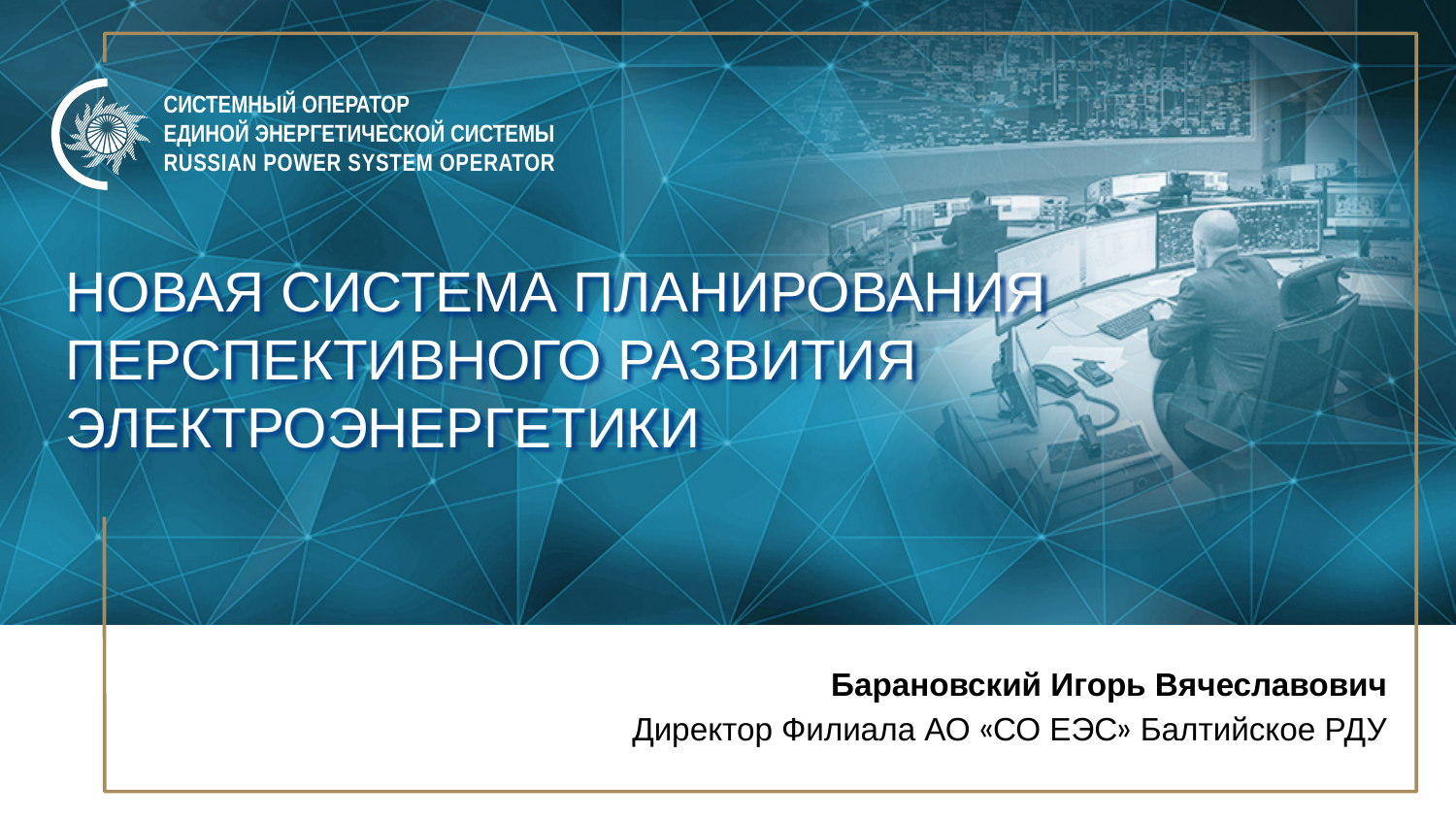

# Новая система планирования перспективного развития электроэнергетики
Барановский Игорь Вячеславович
Директор Филиала АО «СО ЕЭС» Балтийское РДУ